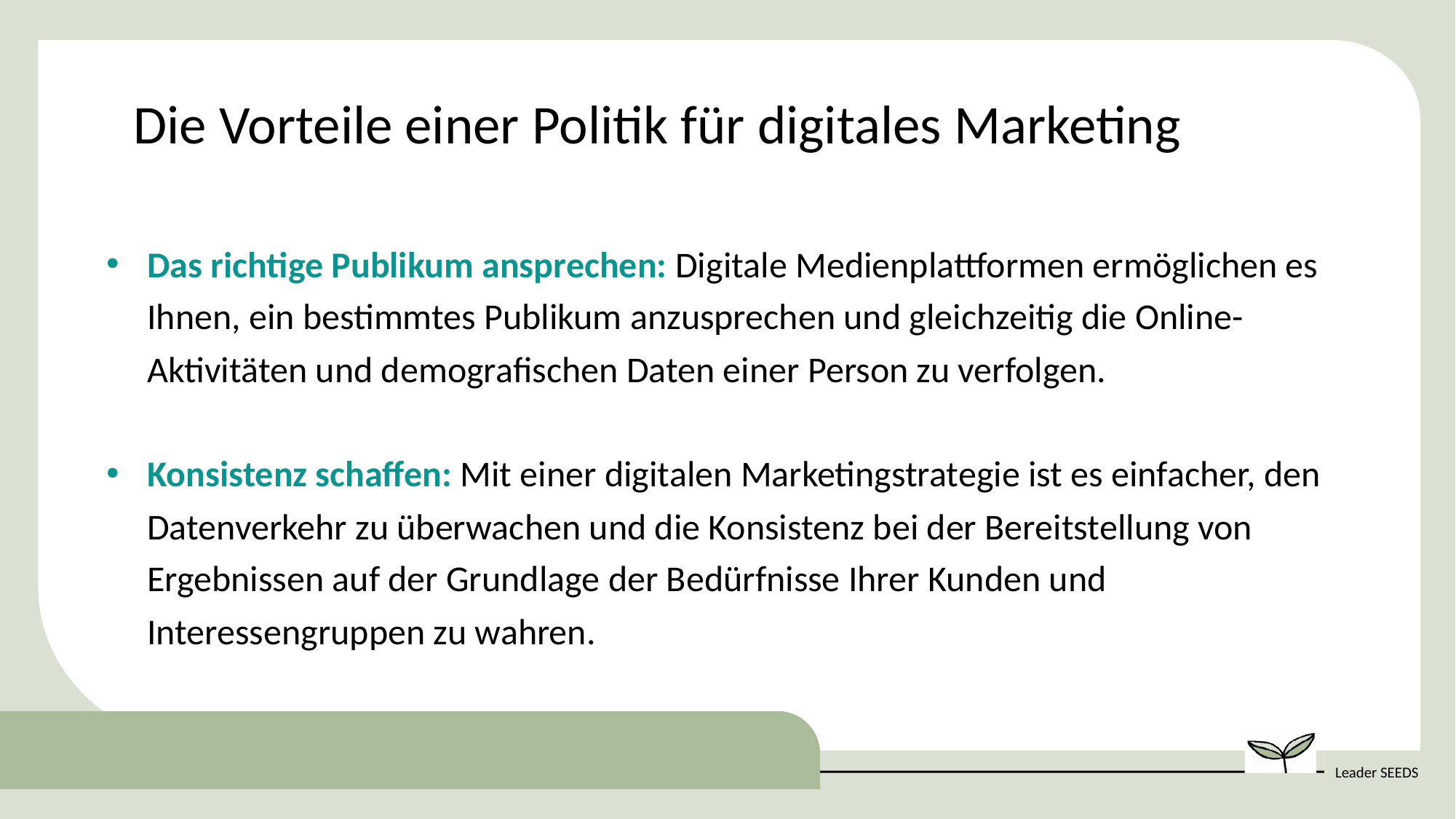

Die Vorteile einer Politik für digitales Marketing

Das richtige Publikum ansprechen: Digitale Medienplattformen ermöglichen es Ihnen, ein bestimmtes Publikum anzusprechen und gleichzeitig die Online-Aktivitäten und demografischen Daten einer Person zu verfolgen.

Konsistenz schaffen: Mit einer digitalen Marketingstrategie ist es einfacher, den Datenverkehr zu überwachen und die Konsistenz bei der Bereitstellung von Ergebnissen auf der Grundlage der Bedürfnisse Ihrer Kunden und Interessengruppen zu wahren.